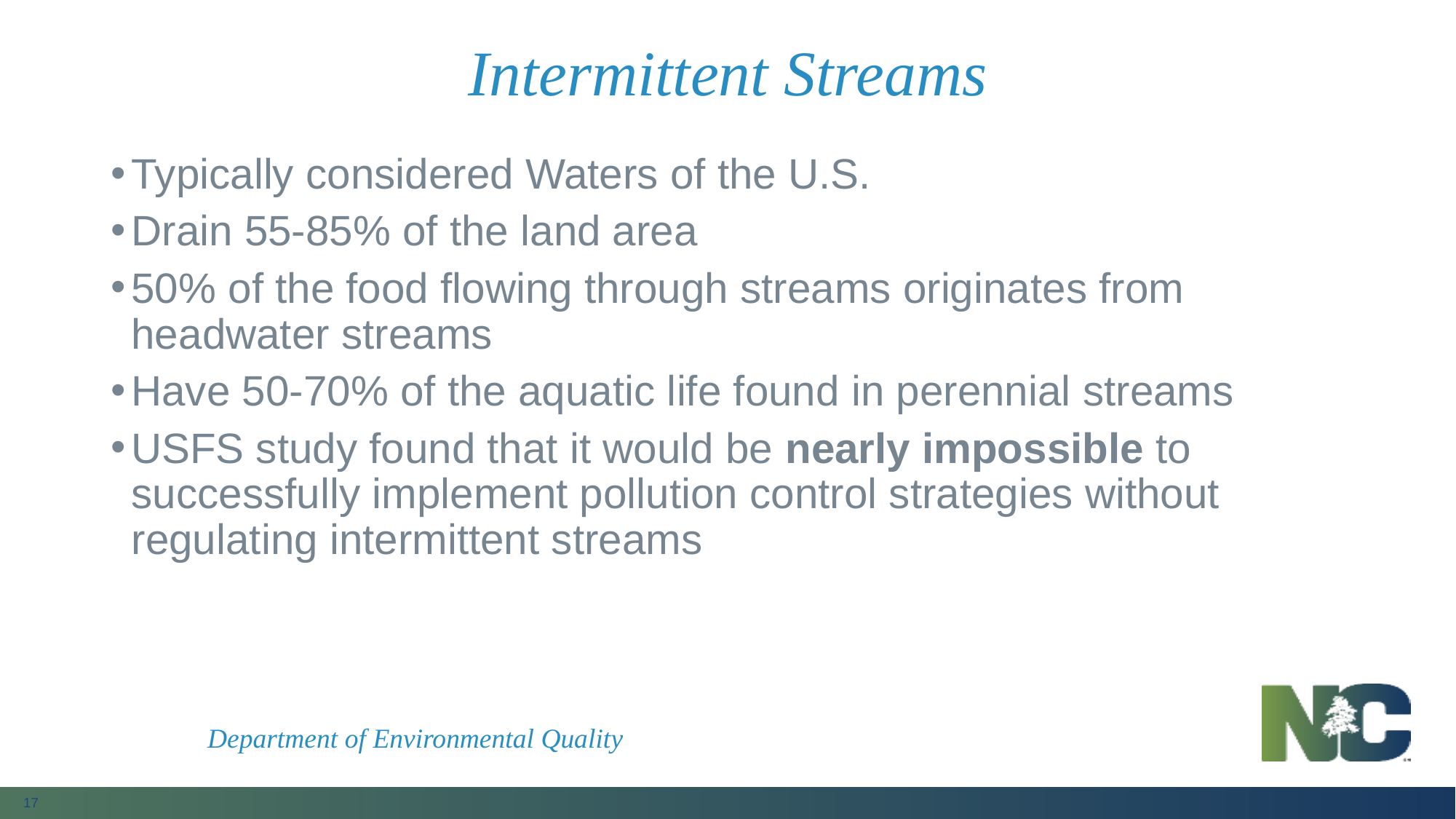

# Intermittent Streams
Typically considered Waters of the U.S.
Drain 55-85% of the land area
50% of the food flowing through streams originates from headwater streams
Have 50-70% of the aquatic life found in perennial streams
USFS study found that it would be nearly impossible to successfully implement pollution control strategies without regulating intermittent streams
Department of Environmental Quality
17